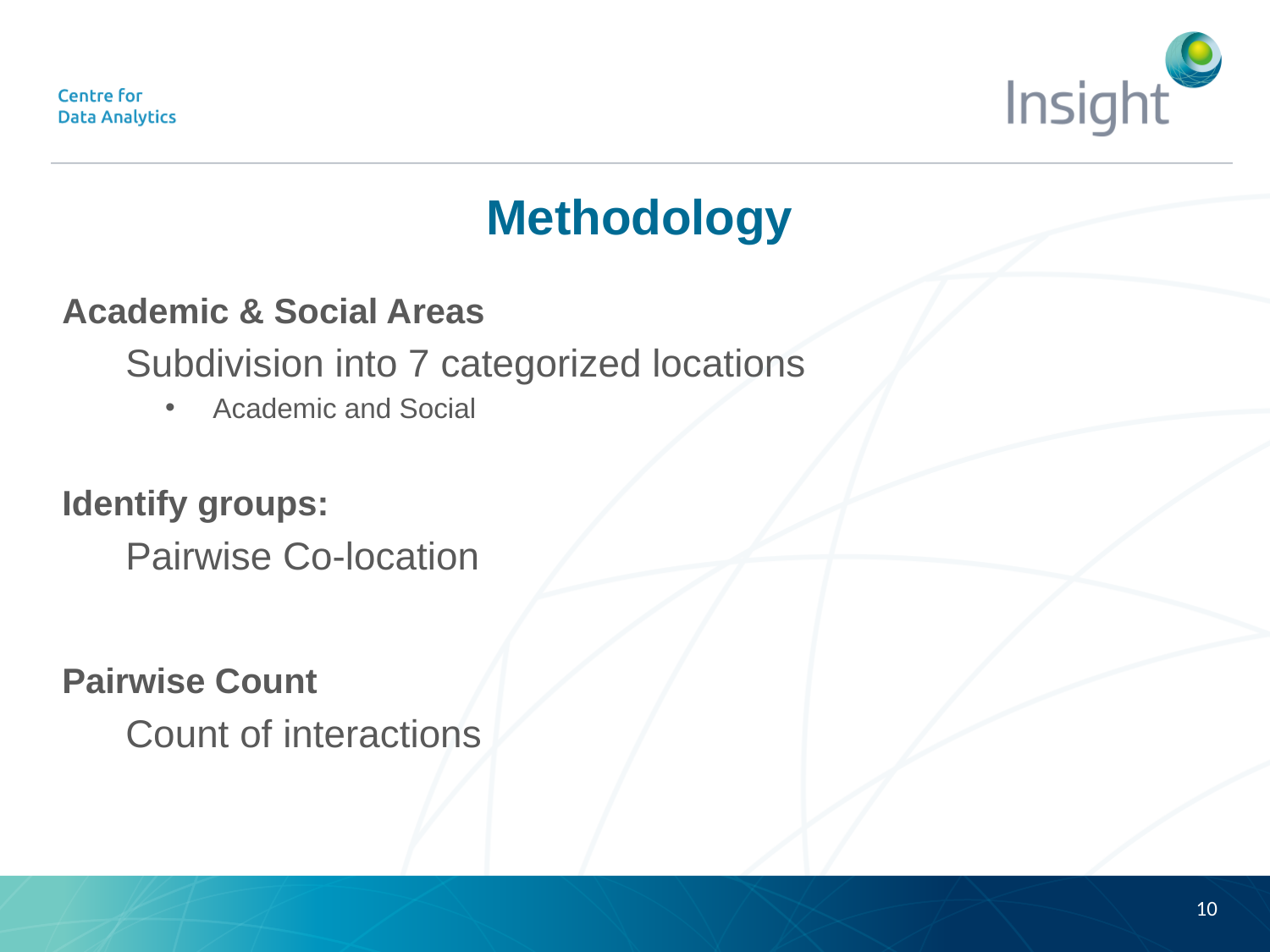

# Methodology
Academic & Social Areas
Subdivision into 7 categorized locations
Academic and Social

Identify groups:
Pairwise Co-location

Pairwise Count
Count of interactions

10